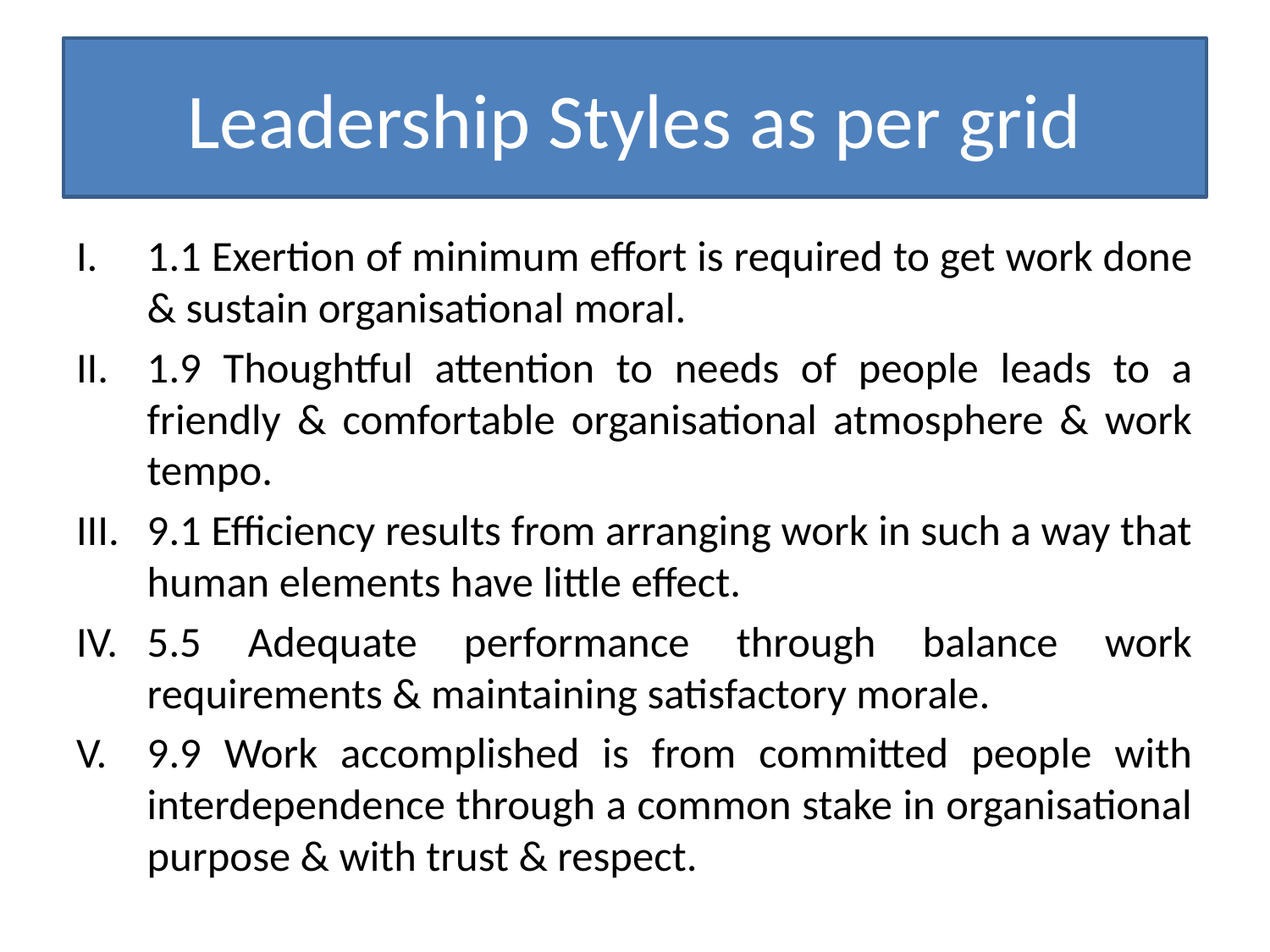

# Leadership Styles as per grid
1.1 Exertion of minimum effort is required to get work done & sustain organisational moral.
1.9 Thoughtful attention to needs of people leads to a friendly & comfortable organisational atmosphere & work tempo.
9.1 Efficiency results from arranging work in such a way that human elements have little effect.
5.5 Adequate performance through balance work requirements & maintaining satisfactory morale.
9.9 Work accomplished is from committed people with interdependence through a common stake in organisational purpose & with trust & respect.